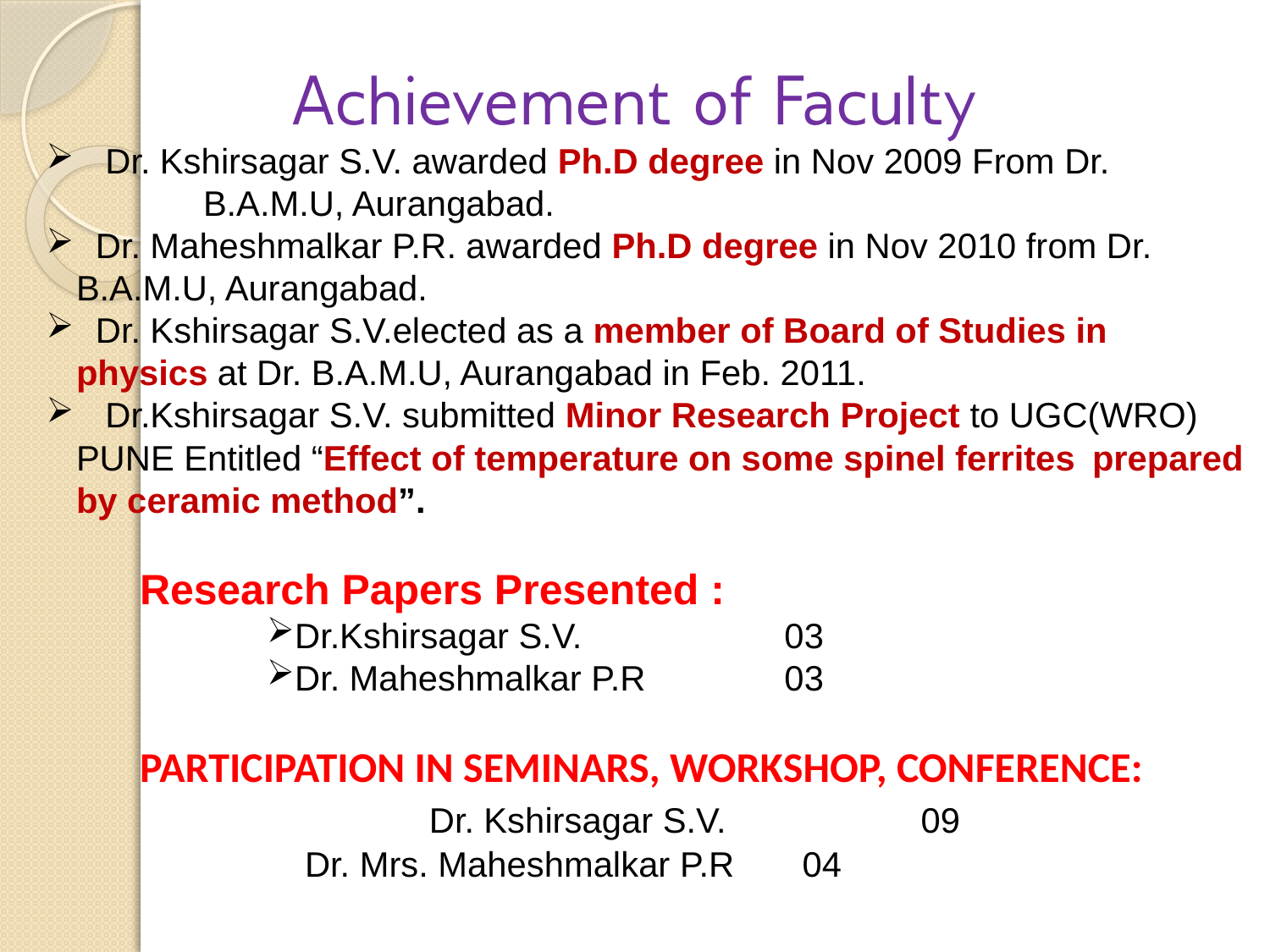

Achievement of Faculty
   Dr. Kshirsagar S.V. awarded Ph.D degree in Nov 2009 From Dr. 		B.A.M.U, Aurangabad.
  Dr. Maheshmalkar P.R. awarded Ph.D degree in Nov 2010 from Dr. 	B.A.M.U, Aurangabad.
  Dr. Kshirsagar S.V.elected as a member of Board of Studies in 	physics at Dr. B.A.M.U, Aurangabad in Feb. 2011.
   Dr.Kshirsagar S.V. submitted Minor Research Project to UGC(WRO) 	PUNE Entitled “Effect of temperature on some spinel ferrites 	prepared by ceramic method”.

	Research Papers Presented :
Dr.Kshirsagar S.V.		 03
Dr. Maheshmalkar P.R 	 03

	PARTICIPATION IN SEMINARS, WORKSHOP, CONFERENCE:                         		   Dr. Kshirsagar S.V.                    09
                              Dr. Mrs. Maheshmalkar P.R       04